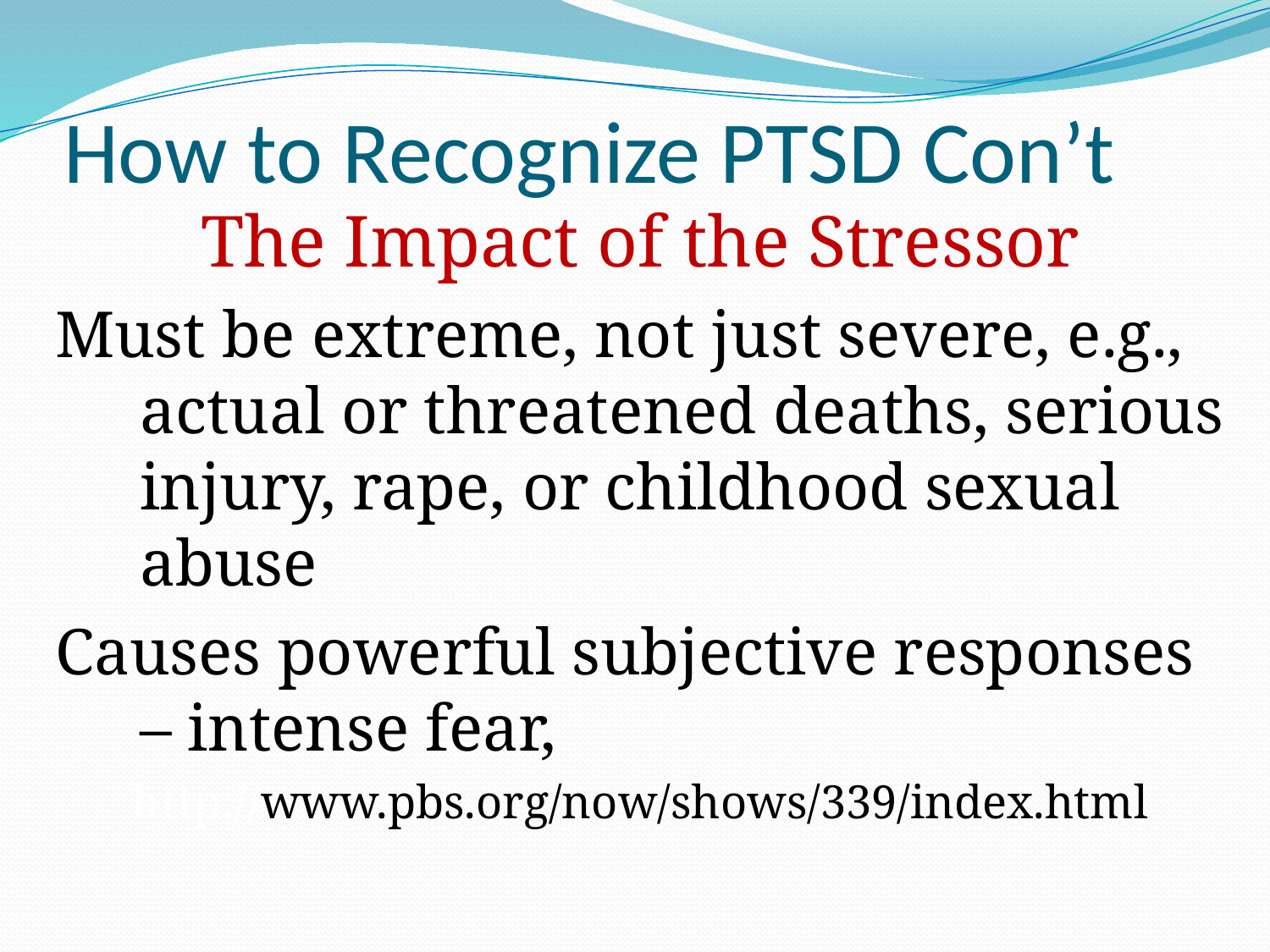

# How to Recognize PTSD Con’t
The Impact of the Stressor
Must be extreme, not just severe, e.g., actual or threatened deaths, serious injury, rape, or childhood sexual abuse
Causes powerful subjective responses – intense fear,
http://www.pbs.org/now/shows/339/index.html